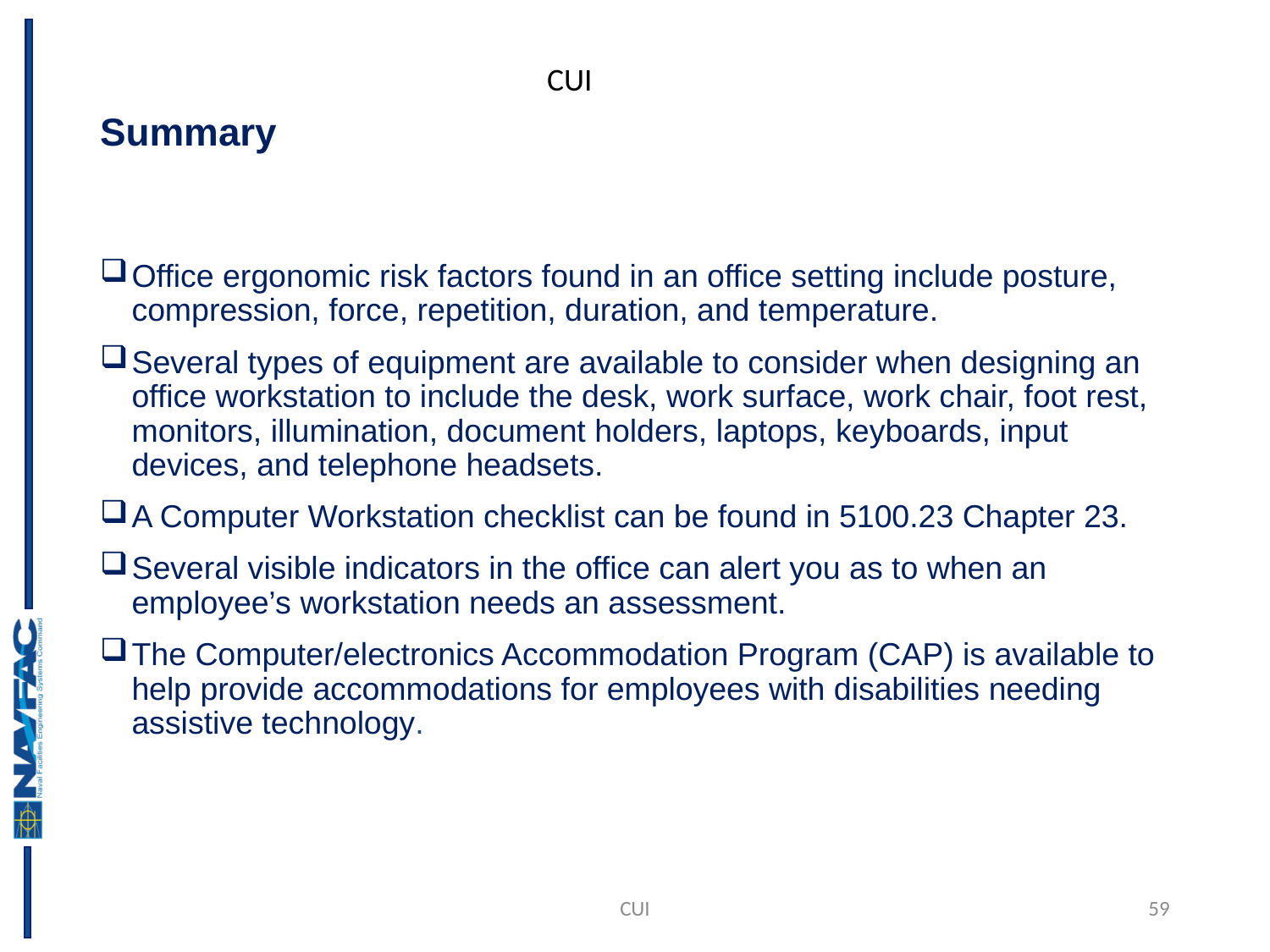

# Summary
Office ergonomic risk factors found in an office setting include posture, compression, force, repetition, duration, and temperature.
Several types of equipment are available to consider when designing an office workstation to include the desk, work surface, work chair, foot rest, monitors, illumination, document holders, laptops, keyboards, input devices, and telephone headsets.
A Computer Workstation checklist can be found in 5100.23 Chapter 23.
Several visible indicators in the office can alert you as to when an employee’s workstation needs an assessment.
The Computer/electronics Accommodation Program (CAP) is available to help provide accommodations for employees with disabilities needing assistive technology.

CUI
59